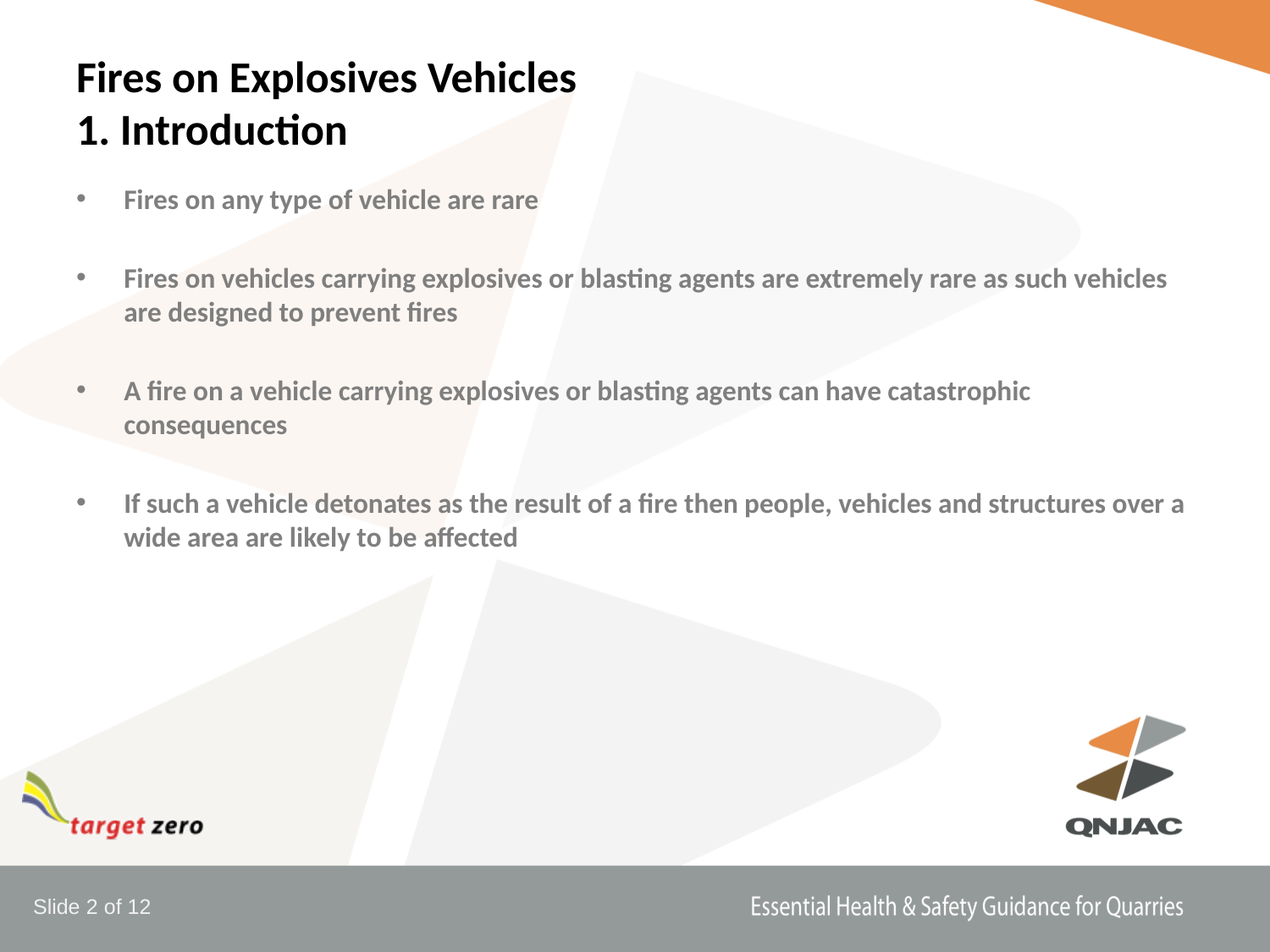

# Fires on Explosives Vehicles 1. Introduction
Fires on any type of vehicle are rare

Fires on vehicles carrying explosives or blasting agents are extremely rare as such vehicles are designed to prevent fires

A fire on a vehicle carrying explosives or blasting agents can have catastrophic consequences

If such a vehicle detonates as the result of a fire then people, vehicles and structures over a wide area are likely to be affected